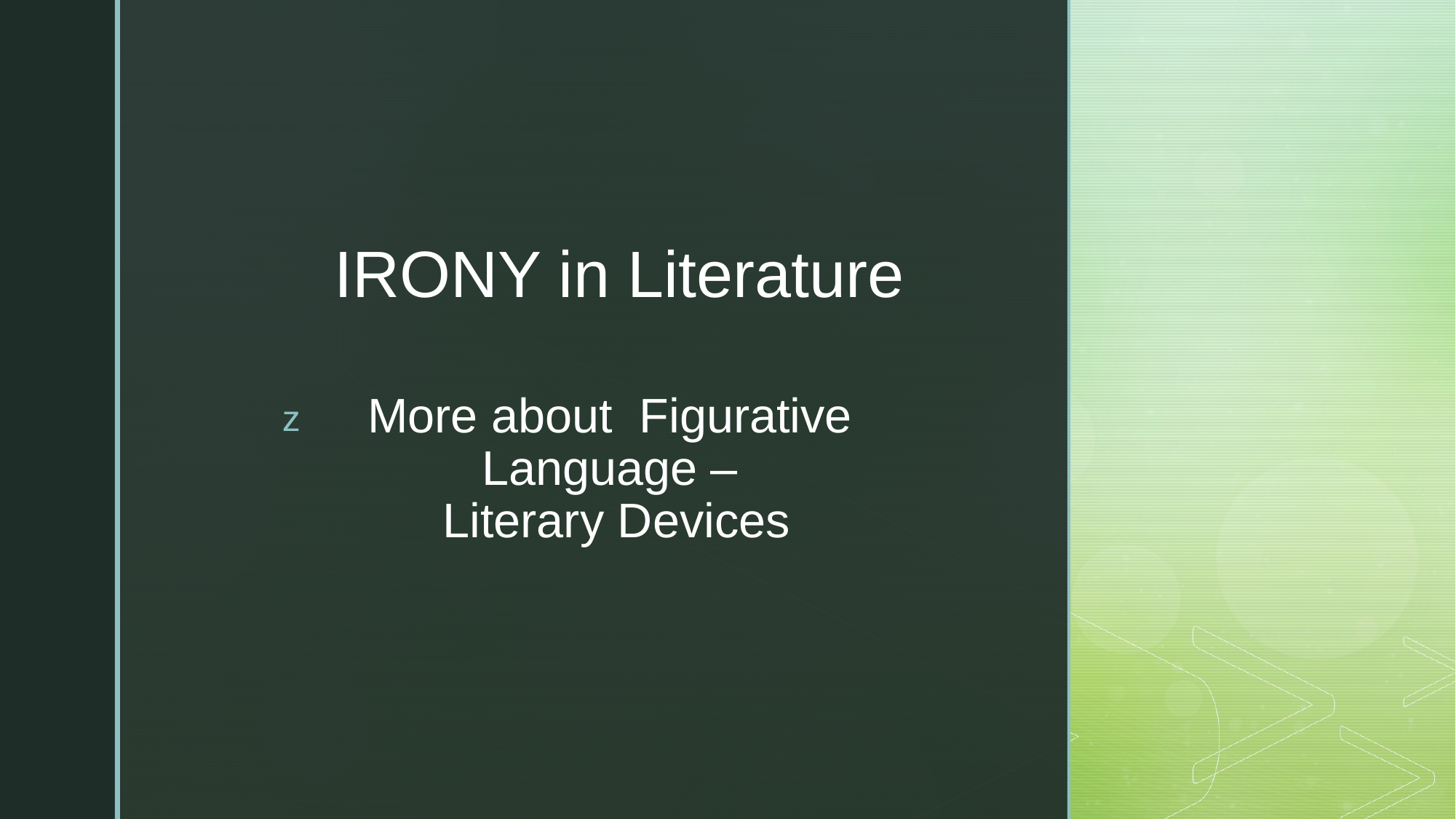

IRONY in Literature
# More about  Figurative Language – Literary Devices